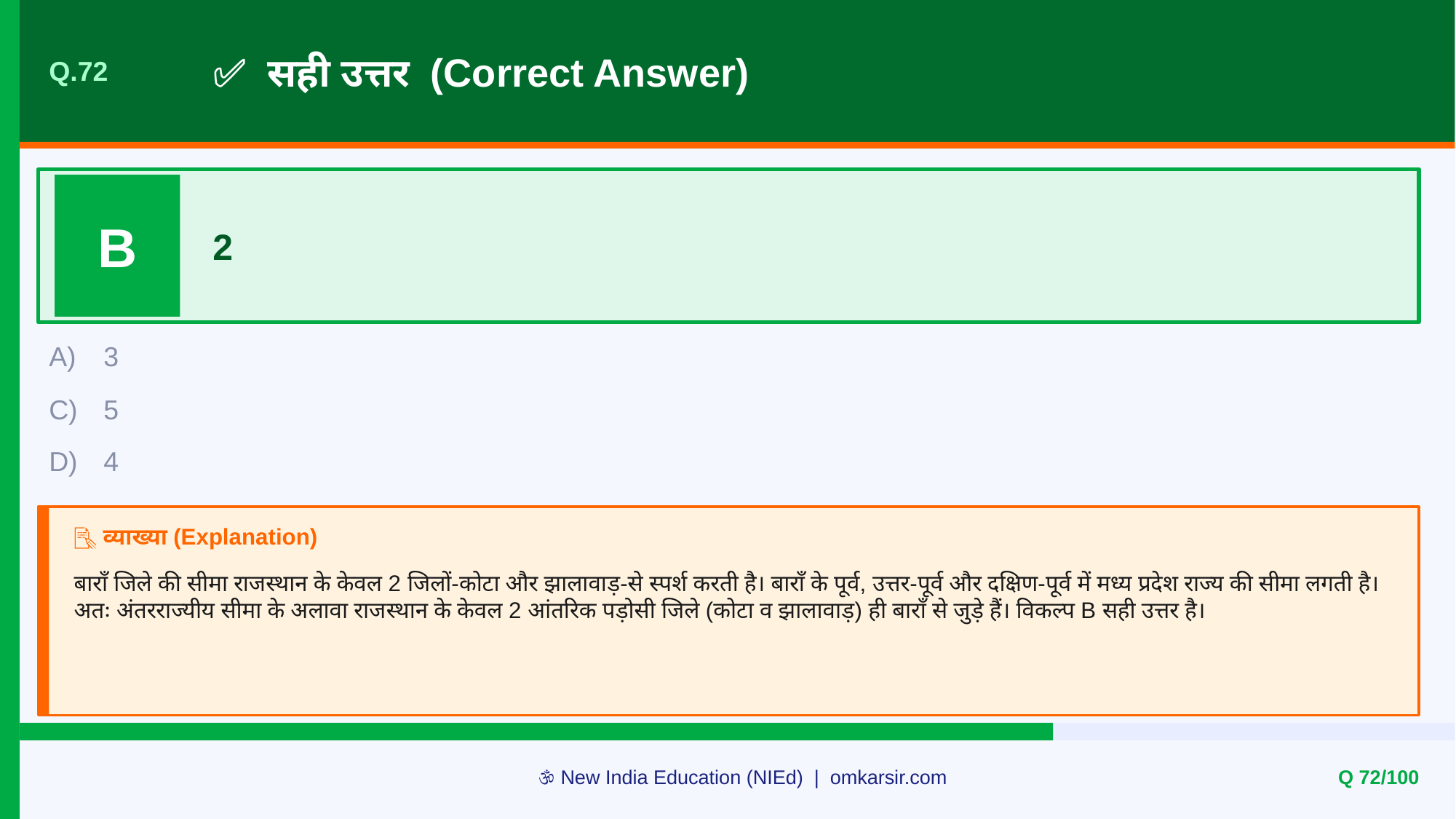

✅  सही उत्तर  (Correct Answer)
Q.72

B
2
A)
3
C)
5
D)
4

📝 व्याख्या (Explanation)
बाराँ जिले की सीमा राजस्थान के केवल 2 जिलों-कोटा और झालावाड़-से स्पर्श करती है। बाराँ के पूर्व, उत्तर-पूर्व और दक्षिण-पूर्व में मध्य प्रदेश राज्य की सीमा लगती है। अतः अंतरराज्यीय सीमा के अलावा राजस्थान के केवल 2 आंतरिक पड़ोसी जिले (कोटा व झालावाड़) ही बाराँ से जुड़े हैं। विकल्प B सही उत्तर है।

🕉️ New India Education (NIEd)  |  omkarsir.com
Q 72/100